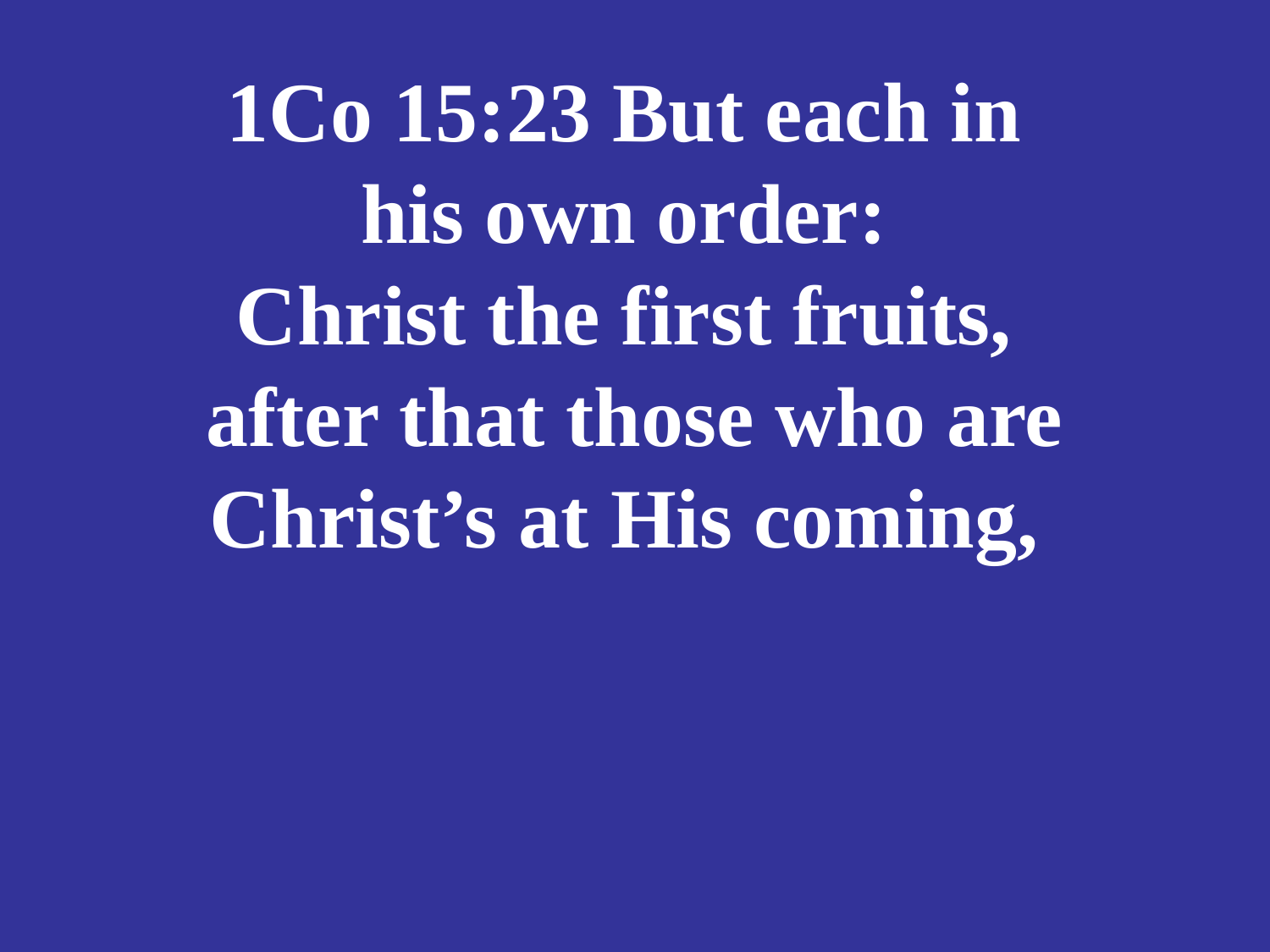

# 1Co 15:23 But each in his own order: Christ the first fruits, after that those who are Christ’s at His coming,